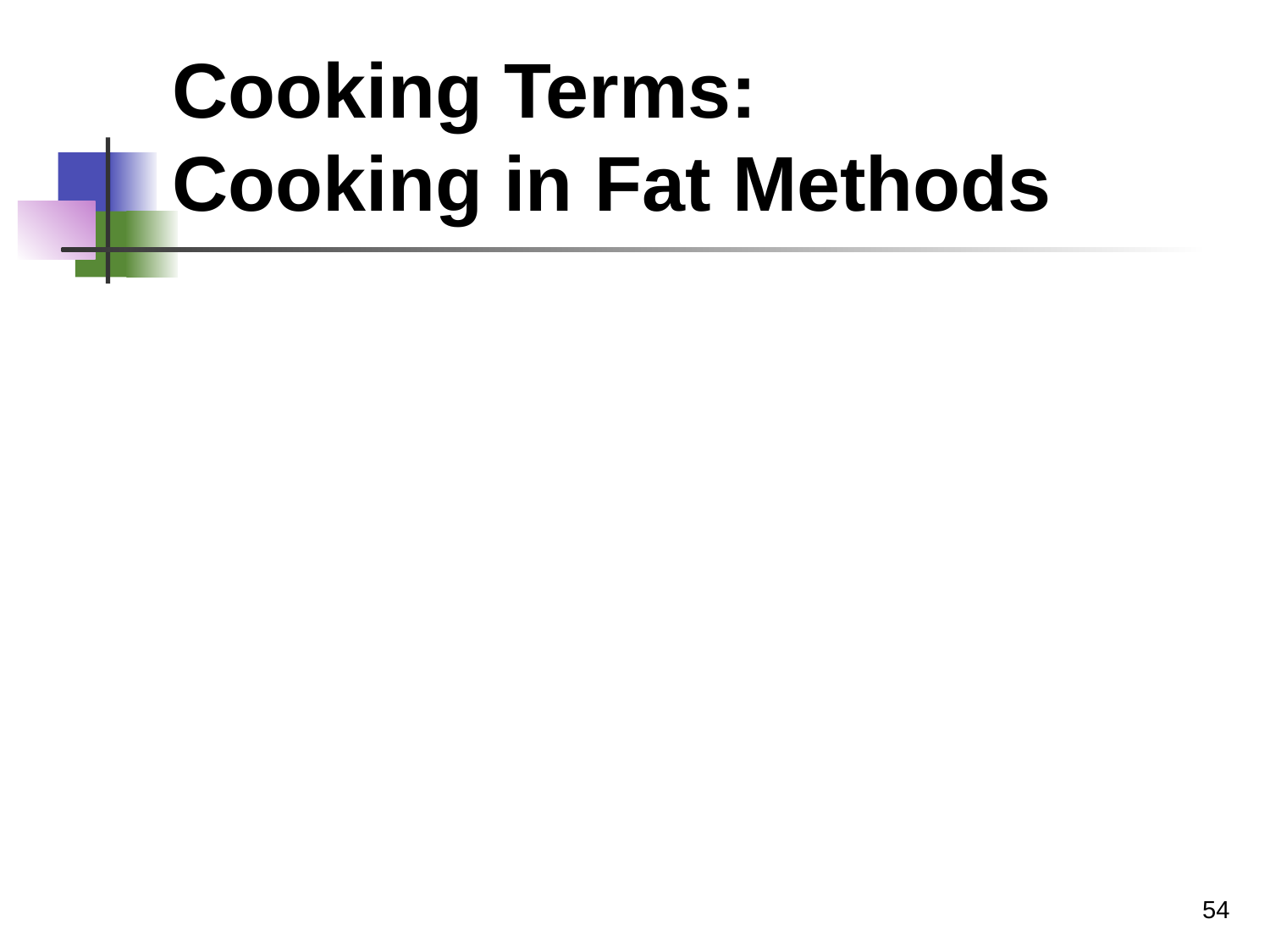

# Cooking Terms: Cooking in Fat Methods
54